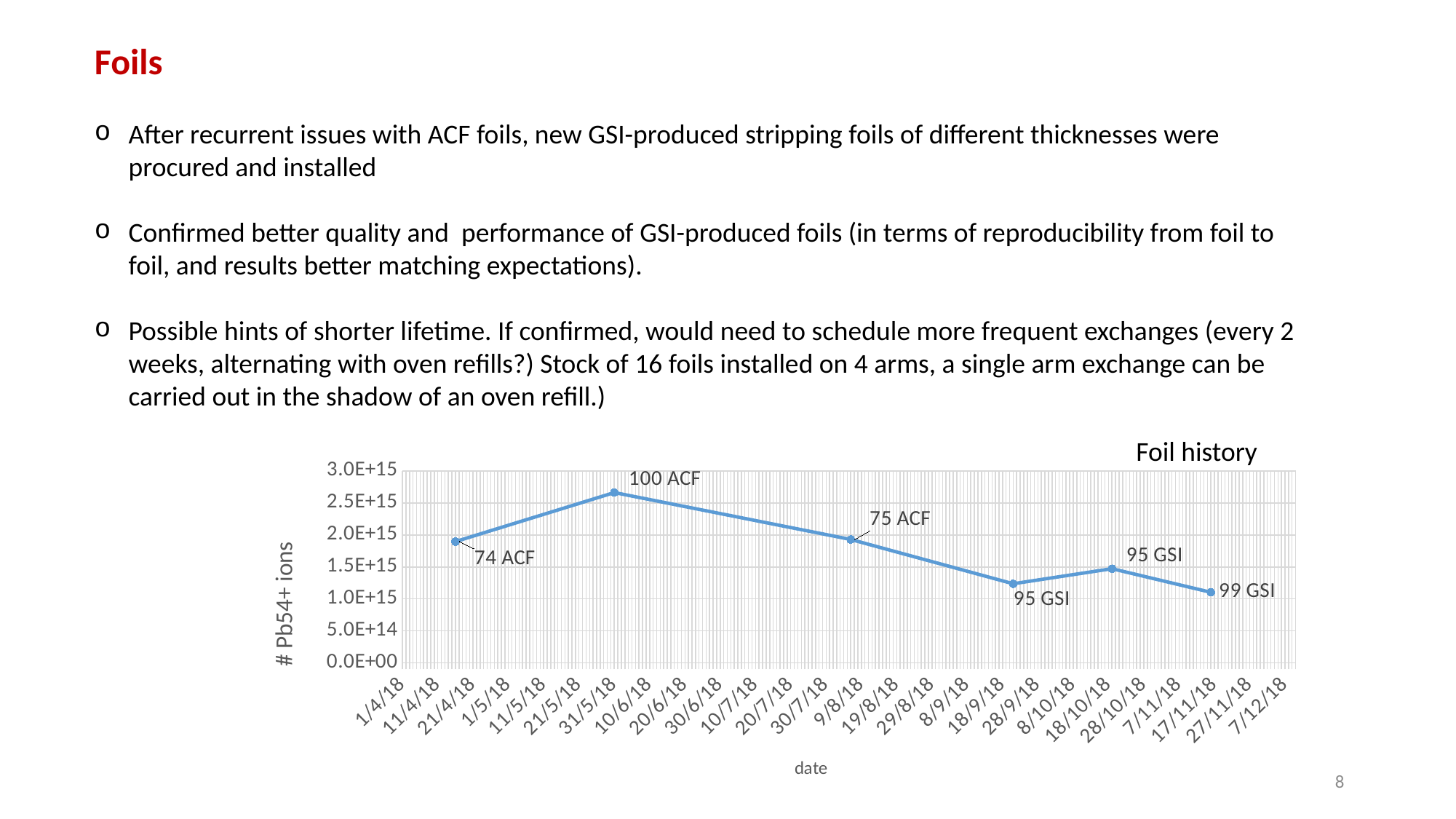

Foils
After recurrent issues with ACF foils, new GSI-produced stripping foils of different thicknesses were procured and installed

Confirmed better quality and  performance of GSI-produced foils (in terms of reproducibility from foil to foil, and results better matching expectations).

Possible hints of shorter lifetime. If confirmed, would need to schedule more frequent exchanges (every 2 weeks, alternating with oven refills?) Stock of 16 foils installed on 4 arms, a single arm exchange can be carried out in the shadow of an oven refill.)

Foil history

### Chart

| Category |  |
|---|---|
| 43206 | 1896002928000000.0 |
| 43251 | 2661645939000000.0 |
| 43318 | 1929141039000000.0 |
| 43364 | 1236758755000000.0 |
| 43392 | 1472000000000000.0 |
| 43420 | 1103479383000000.0 |
LIU Beam Performance meeting - 13/12/2018
8